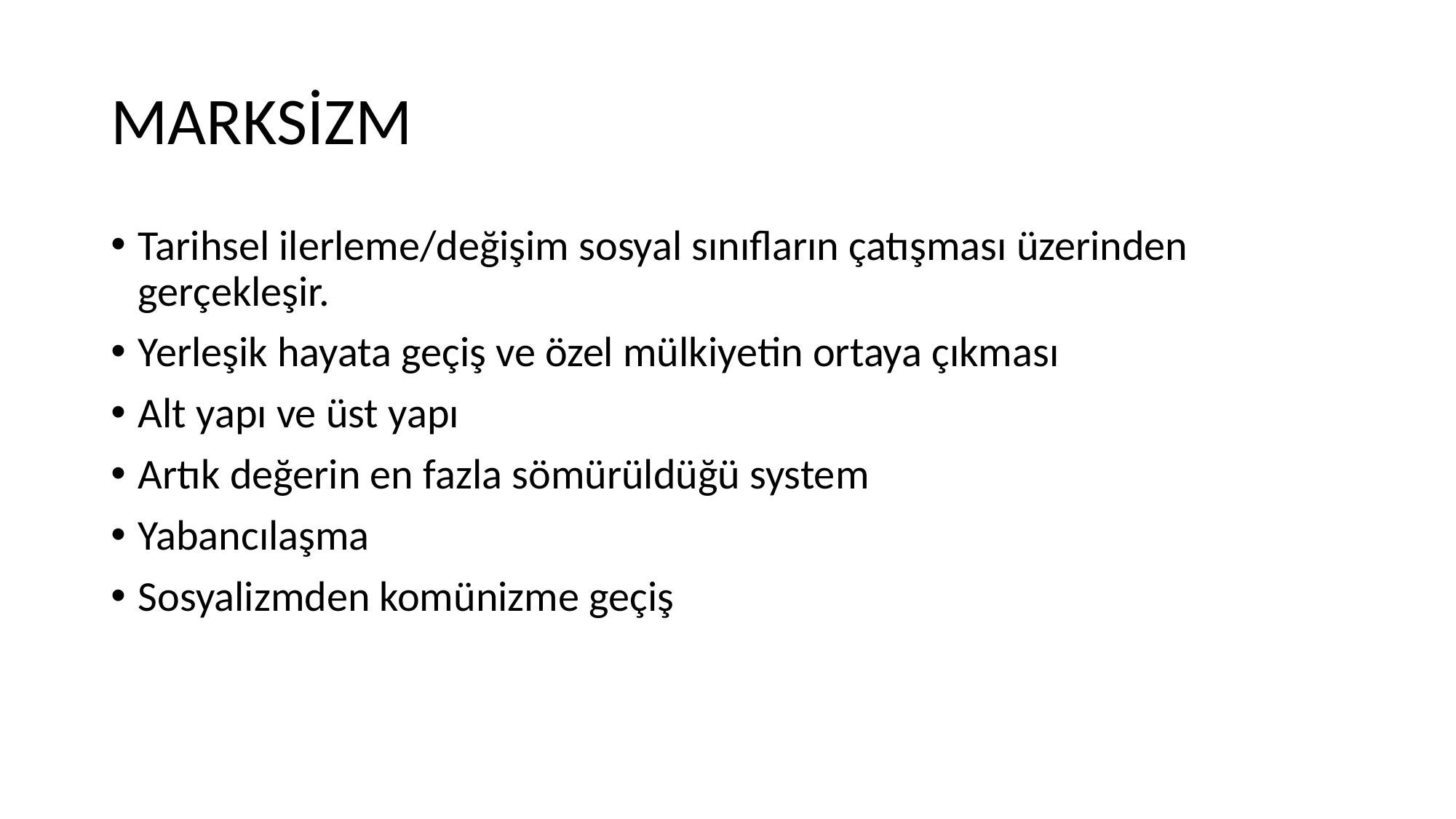

# MARKSİZM
Tarihsel ilerleme/değişim sosyal sınıfların çatışması üzerinden gerçekleşir.
Yerleşik hayata geçiş ve özel mülkiyetin ortaya çıkması
Alt yapı ve üst yapı
Artık değerin en fazla sömürüldüğü system
Yabancılaşma
Sosyalizmden komünizme geçiş